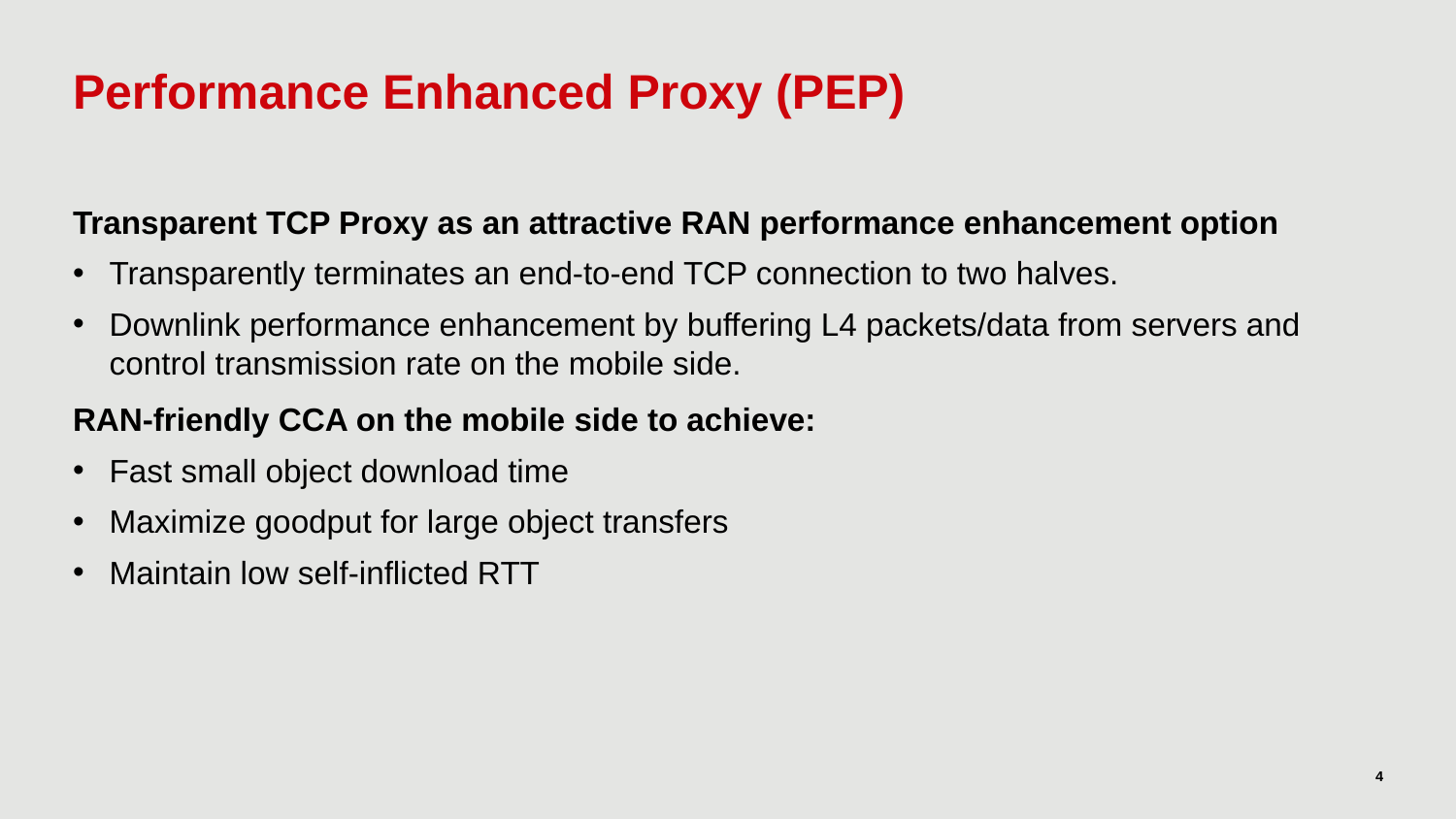

# Performance Enhanced Proxy (PEP)
Transparent TCP Proxy as an attractive RAN performance enhancement option
Transparently terminates an end-to-end TCP connection to two halves.
Downlink performance enhancement by buffering L4 packets/data from servers and control transmission rate on the mobile side.
RAN-friendly CCA on the mobile side to achieve:
Fast small object download time
Maximize goodput for large object transfers
Maintain low self-inflicted RTT

4